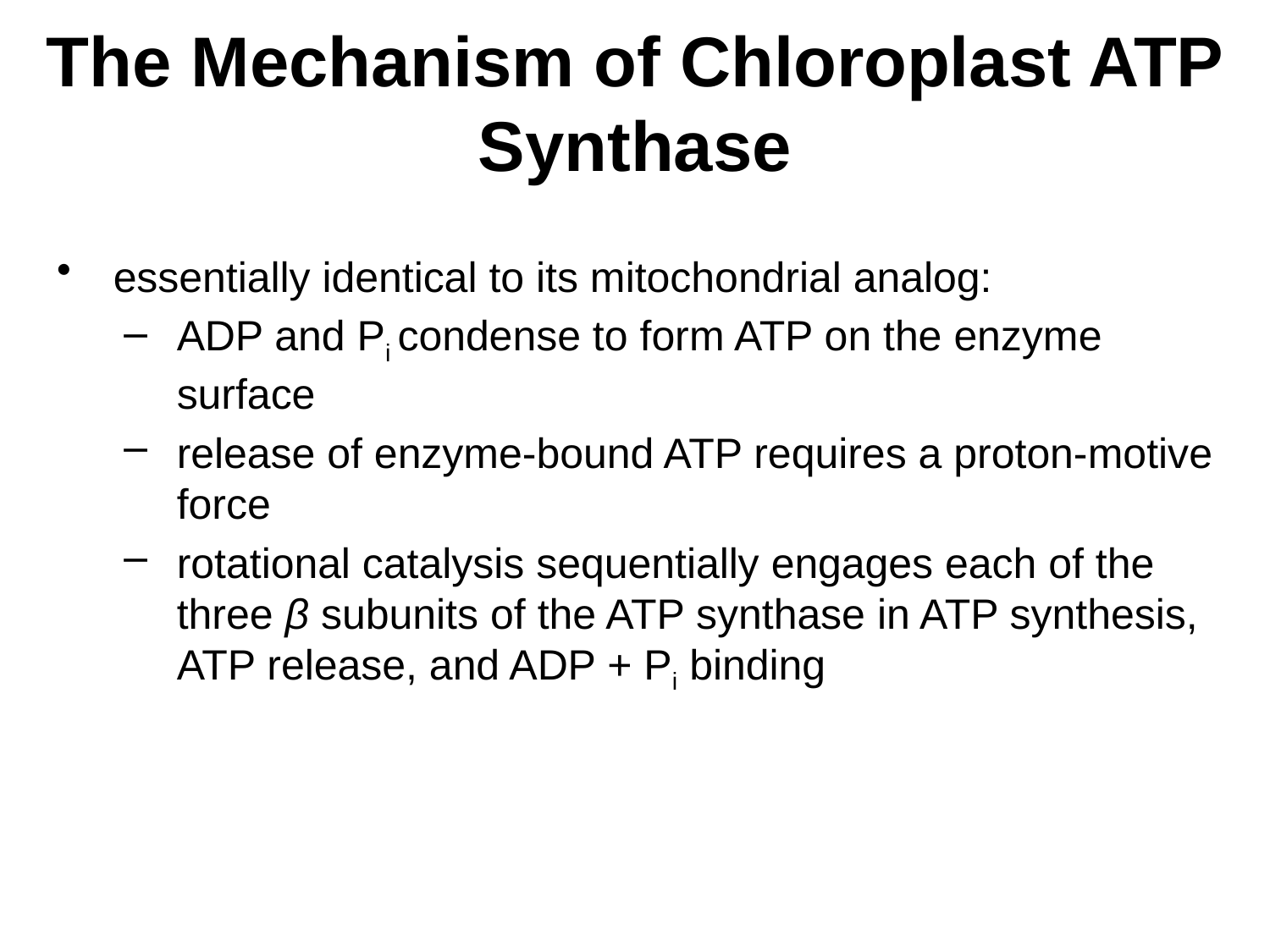

# The Mechanism of Chloroplast ATP Synthase
essentially identical to its mitochondrial analog:
ADP and Pi condense to form ATP on the enzyme surface
release of enzyme-bound ATP requires a proton-motive force
rotational catalysis sequentially engages each of the three β subunits of the ATP synthase in ATP synthesis, ATP release, and ADP + Pi binding